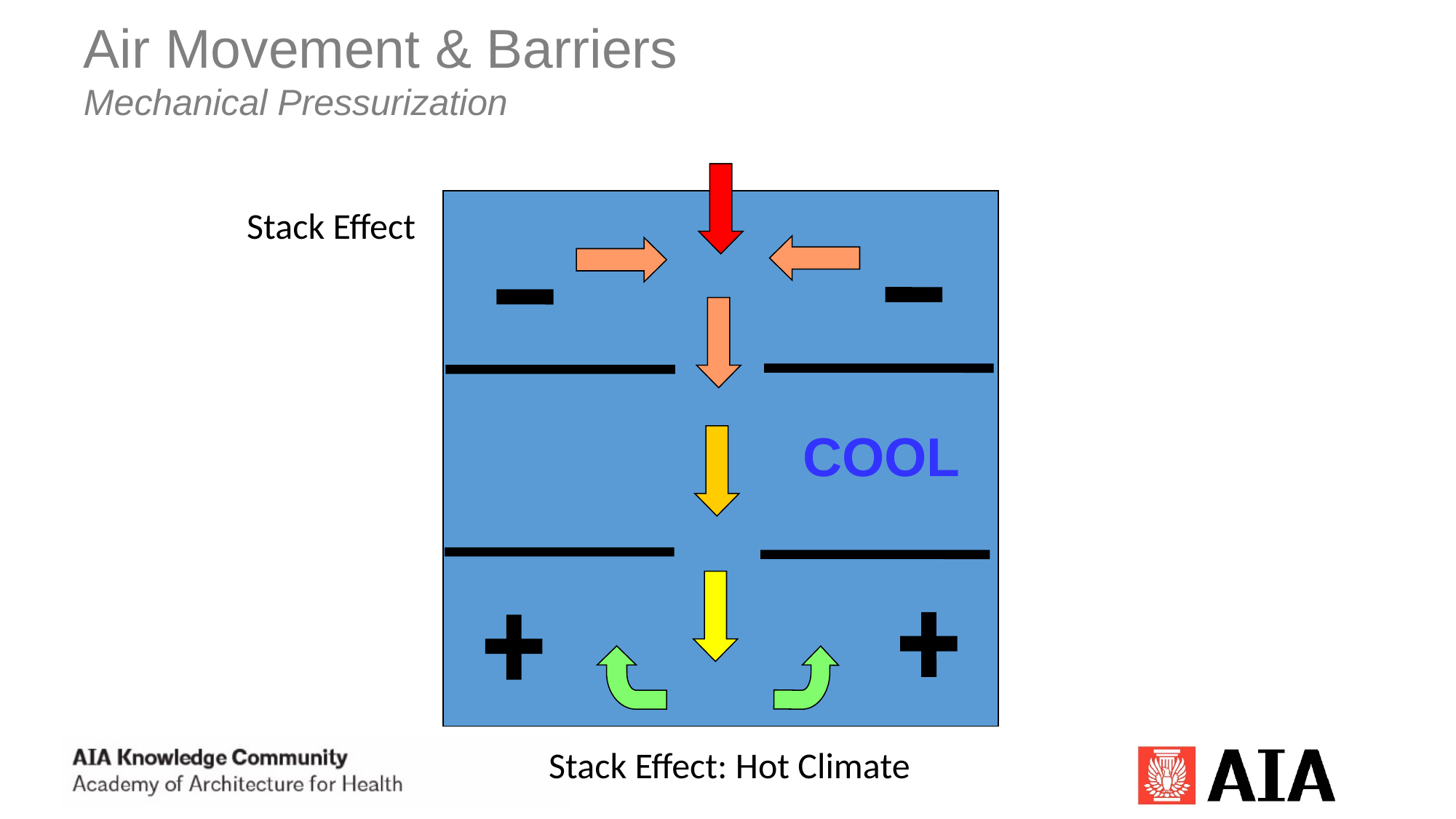

Air Movement & Barriers
Mechanical Pressurization

Stack Effect

COOL

Stack Effect: Hot Climate